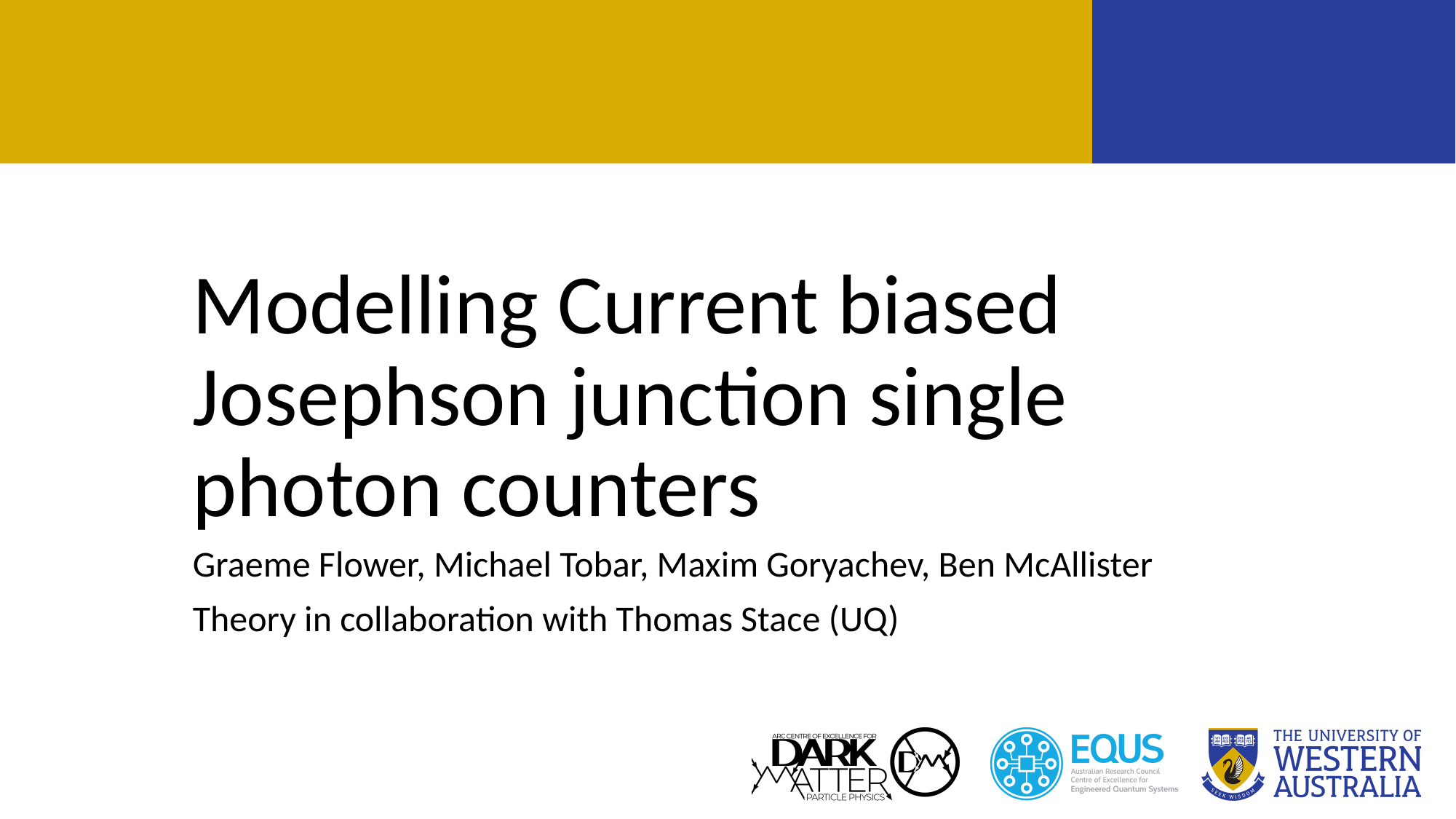

# Modelling Current biased Josephson junction single photon counters
Graeme Flower, Michael Tobar, Maxim Goryachev, Ben McAllister
Theory in collaboration with Thomas Stace (UQ)